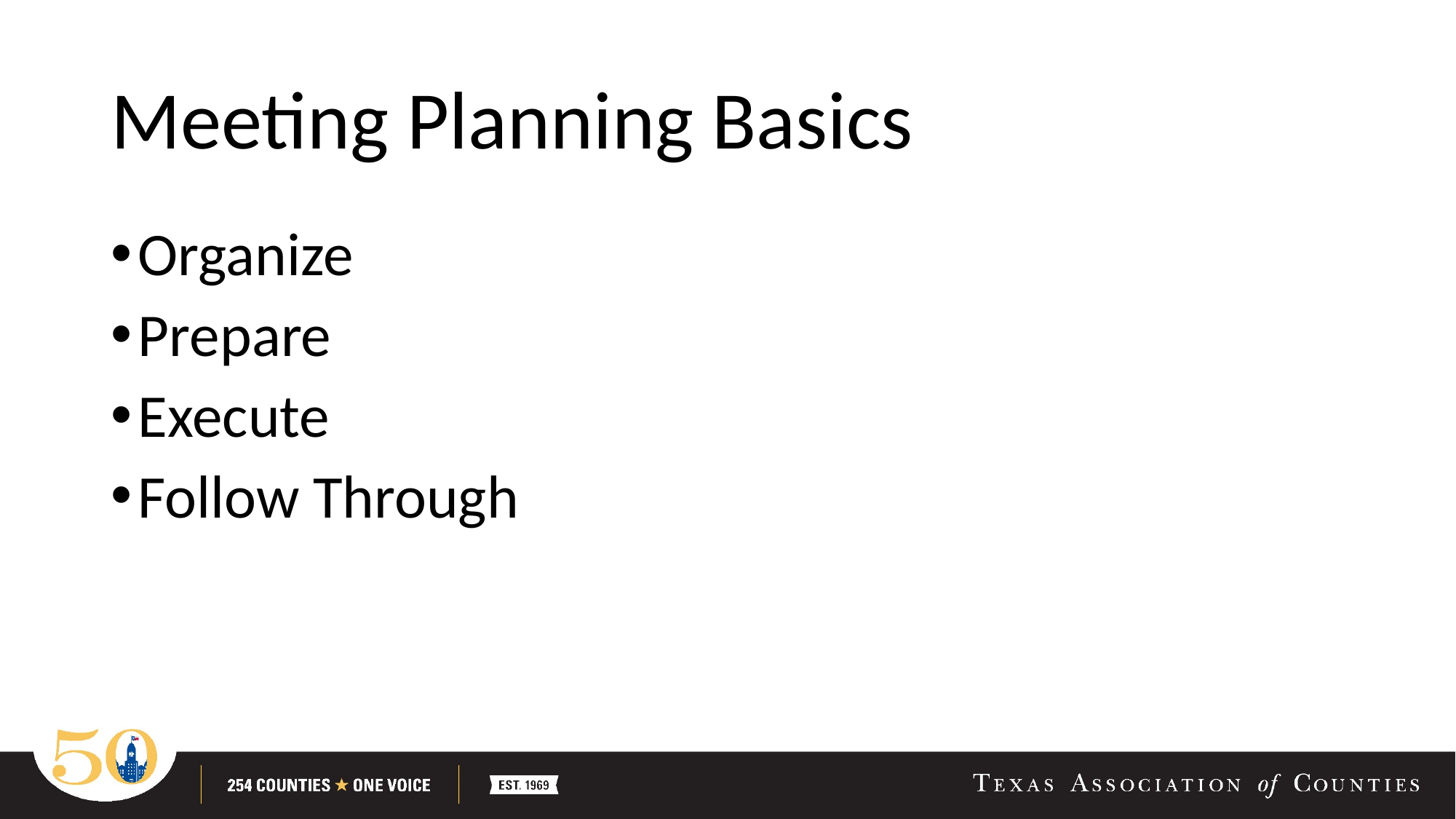

# Meeting Planning Basics
Organize
Prepare
Execute
Follow Through